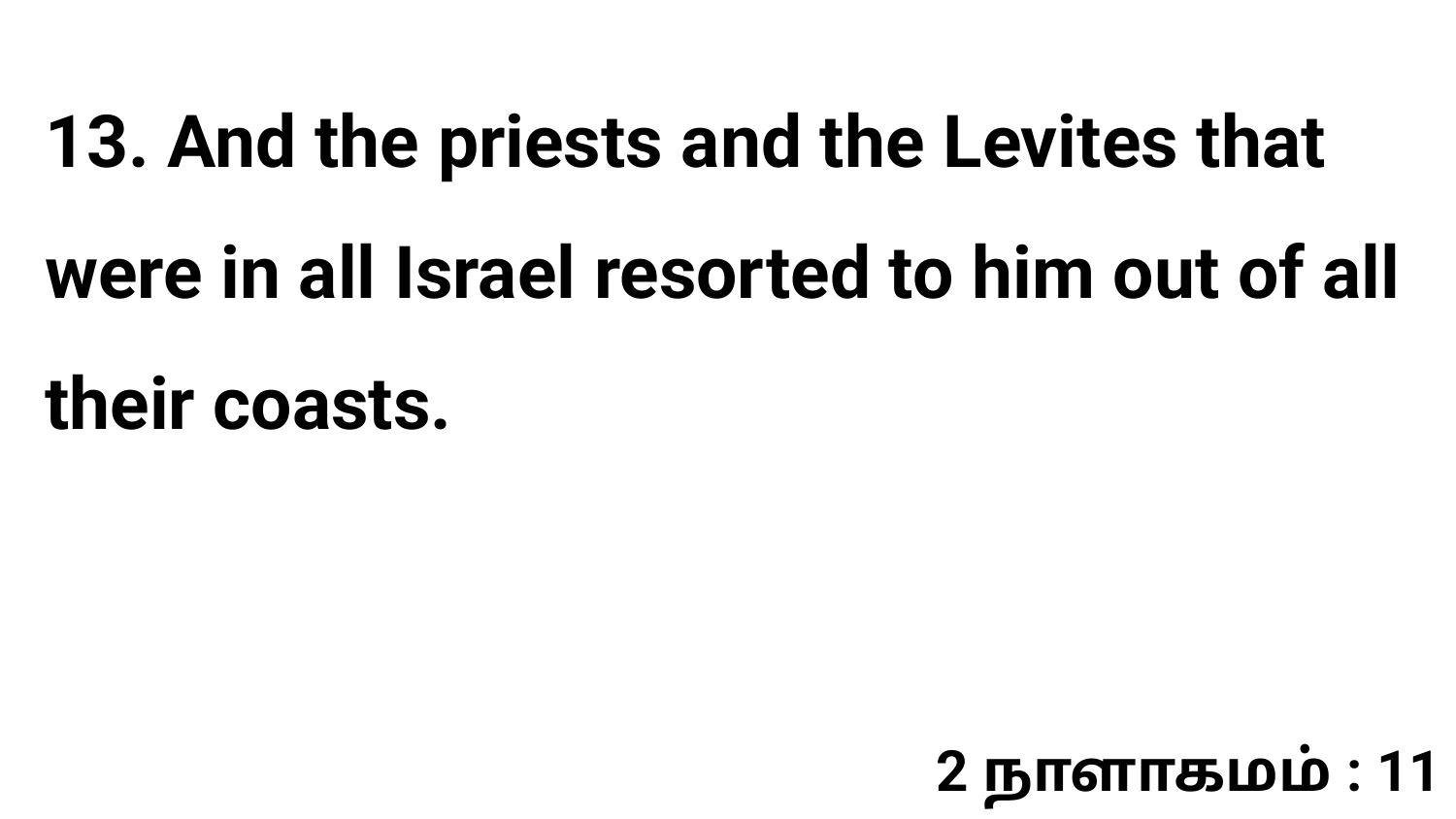

13. And the priests and the Levites that were in all Israel resorted to him out of all their coasts.
2 நாளாகமம் : 11